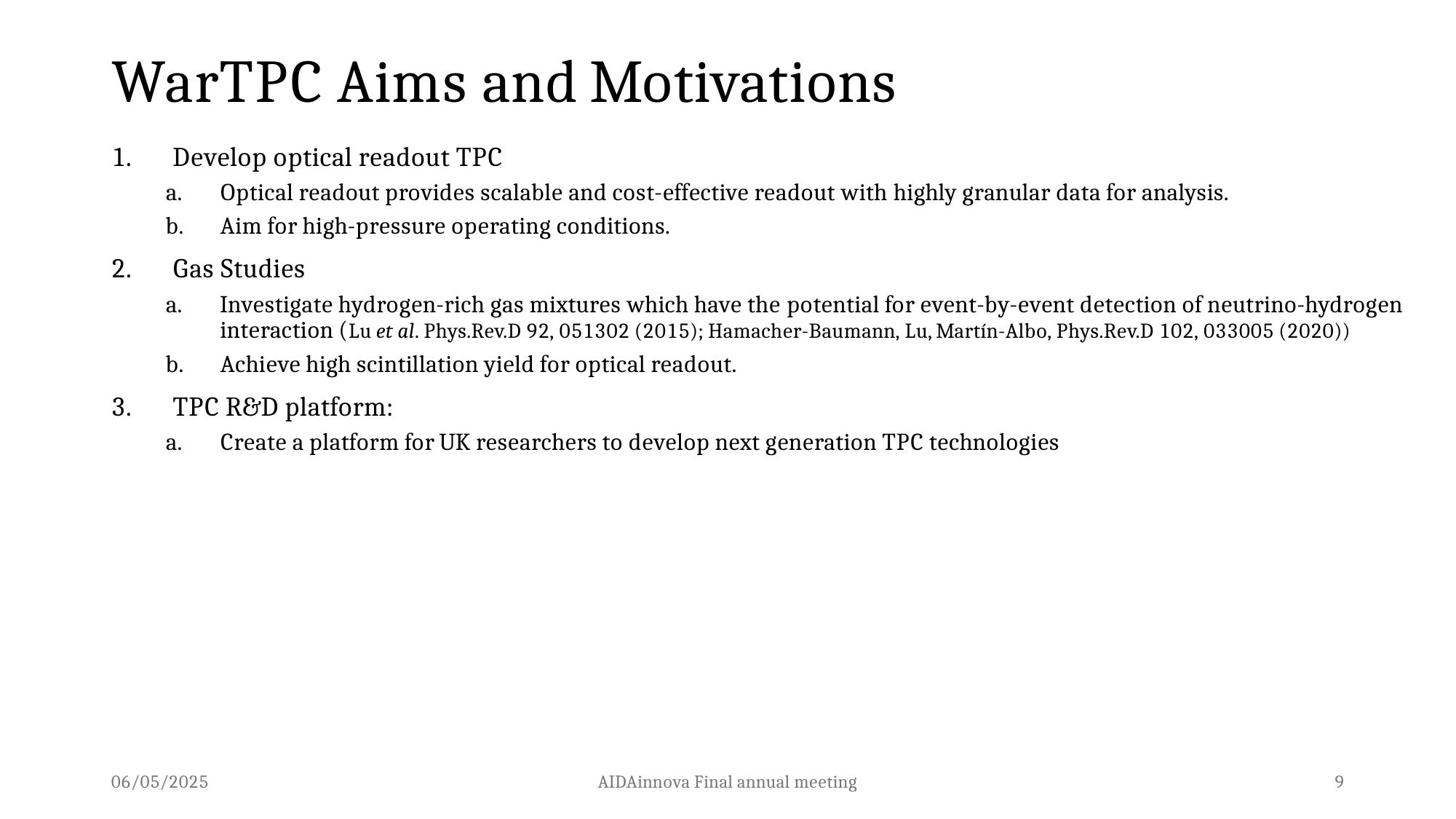

# WarTPC Aims and Motivations
Develop optical readout TPC
Optical readout provides scalable and cost-effective readout with highly granular data for analysis.
Aim for high-pressure operating conditions.
Gas Studies
Investigate hydrogen-rich gas mixtures which have the potential for event-by-event detection of neutrino-hydrogen interaction (Lu et al. Phys.Rev.D 92, 051302 (2015); Hamacher-Baumann, Lu, Martín-Albo, Phys.Rev.D 102, 033005 (2020))
Achieve high scintillation yield for optical readout.
TPC R&D platform:
Create a platform for UK researchers to develop next generation TPC technologies
06/05/2025
AIDAinnova Final annual meeting
9